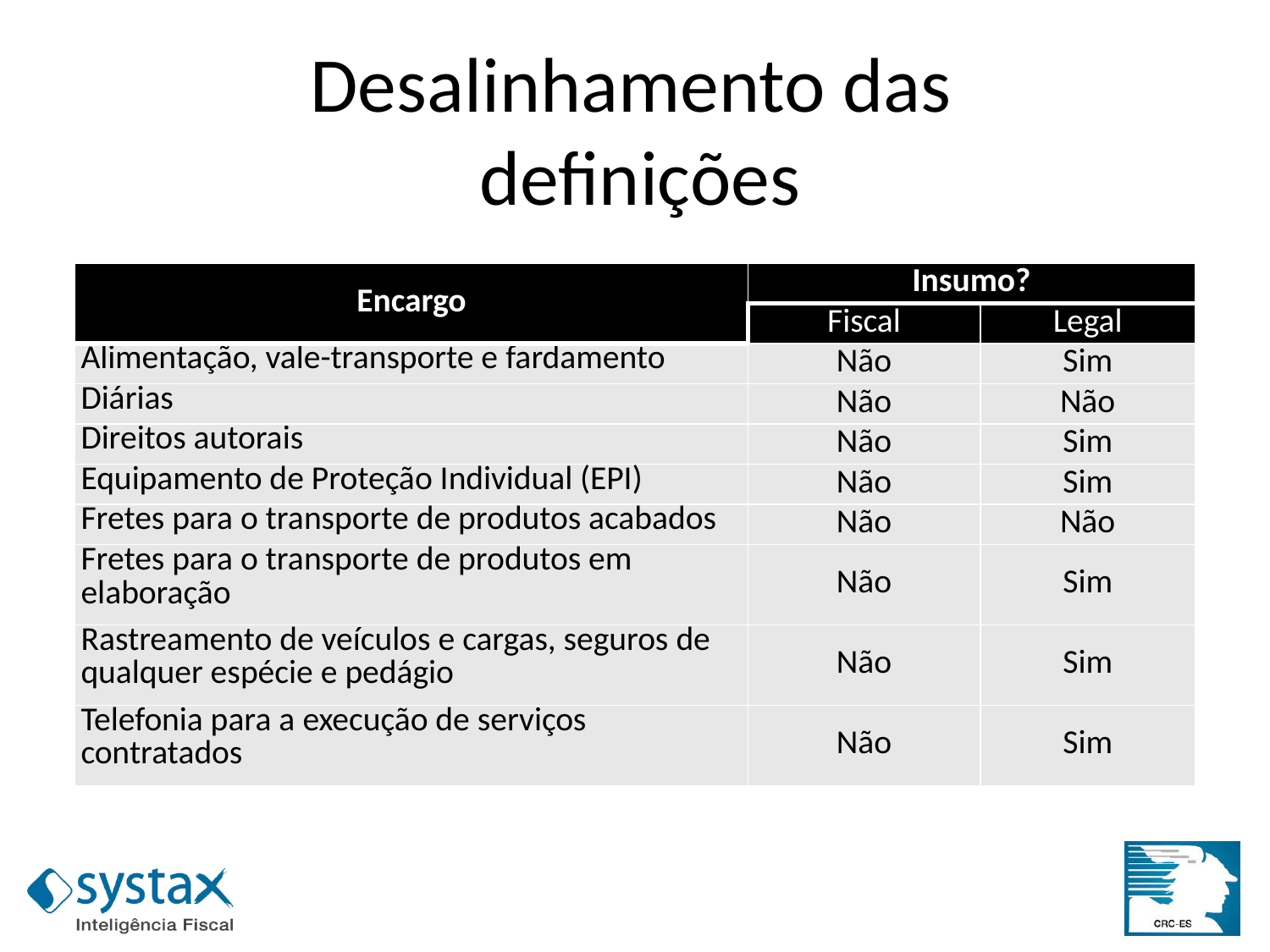

Desalinhamento das
definições
| Encargo | Insumo? |  |
| --- | --- | --- |
|  | Fiscal | Legal |
| Alimentação, vale-transporte e fardamento | Não | Sim |
| Diárias | Não | Não |
| Direitos autorais | Não | Sim |
| Equipamento de Proteção Individual (EPI) | Não | Sim |
| Fretes para o transporte de produtos acabados | Não | Não |
| Fretes para o transporte de produtos em elaboração | Não | Sim |
| Rastreamento de veículos e cargas, seguros de qualquer espécie e pedágio | Não | Sim |
| Telefonia para a execução de serviços contratados | Não | Sim |